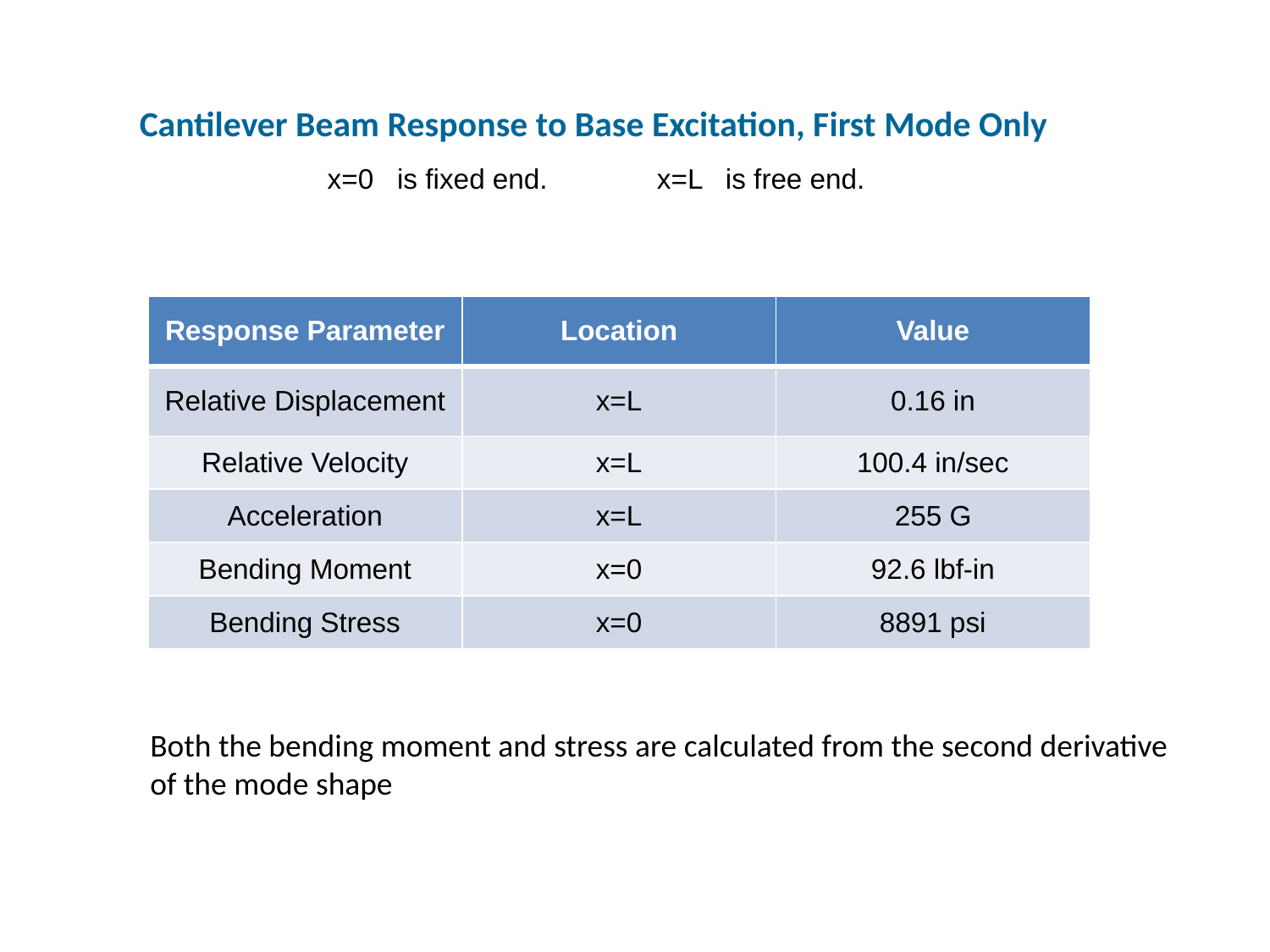

Cantilever Beam Response to Base Excitation, First Mode Only
                        x=0   is fixed end.              x=L   is free end.

| Response Parameter | Location | Value |
| --- | --- | --- |
| Relative Displacement | x=L | 0.16 in |
| Relative Velocity | x=L | 100.4 in/sec |
| Acceleration | x=L | 255 G |
| Bending Moment | x=0 | 92.6 lbf-in |
| Bending Stress | x=0 | 8891 psi |
Both the bending moment and stress are calculated from the second derivative of the mode shape